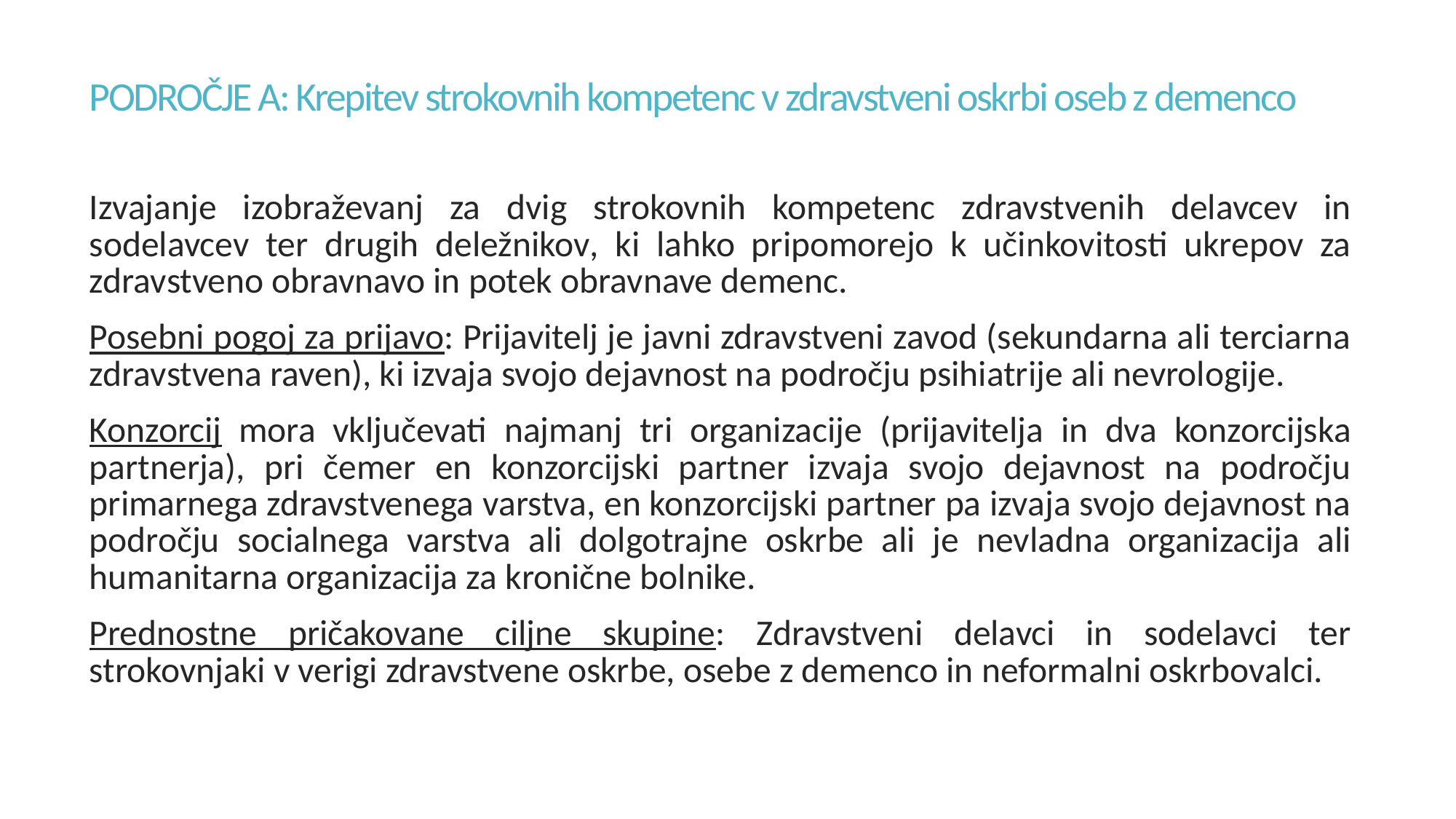

# PODROČJE A: Krepitev strokovnih kompetenc v zdravstveni oskrbi oseb z demenco
Izvajanje izobraževanj za dvig strokovnih kompetenc zdravstvenih delavcev in sodelavcev ter drugih deležnikov, ki lahko pripomorejo k učinkovitosti ukrepov za zdravstveno obravnavo in potek obravnave demenc.
Posebni pogoj za prijavo: Prijavitelj je javni zdravstveni zavod (sekundarna ali terciarna zdravstvena raven), ki izvaja svojo dejavnost na področju psihiatrije ali nevrologije.
Konzorcij mora vključevati najmanj tri organizacije (prijavitelja in dva konzorcijska partnerja), pri čemer en konzorcijski partner izvaja svojo dejavnost na področju primarnega zdravstvenega varstva, en konzorcijski partner pa izvaja svojo dejavnost na področju socialnega varstva ali dolgotrajne oskrbe ali je nevladna organizacija ali humanitarna organizacija za kronične bolnike.
Prednostne pričakovane ciljne skupine: Zdravstveni delavci in sodelavci ter strokovnjaki v verigi zdravstvene oskrbe, osebe z demenco in neformalni oskrbovalci.